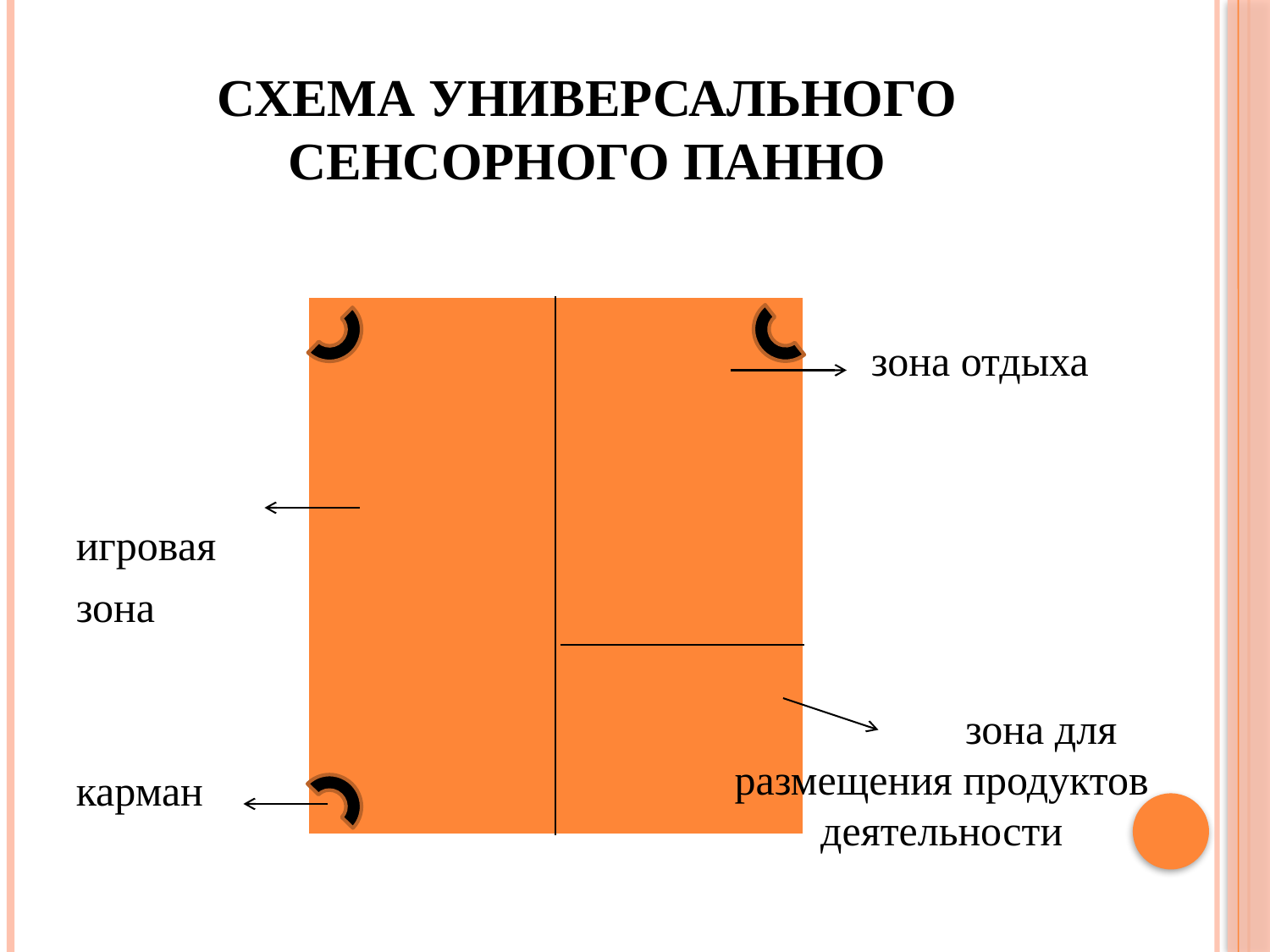

# Схема универсального сенсорного панно

игровая
зона

карман
                  зона отдыха

                    зона для размещения продуктов деятельности